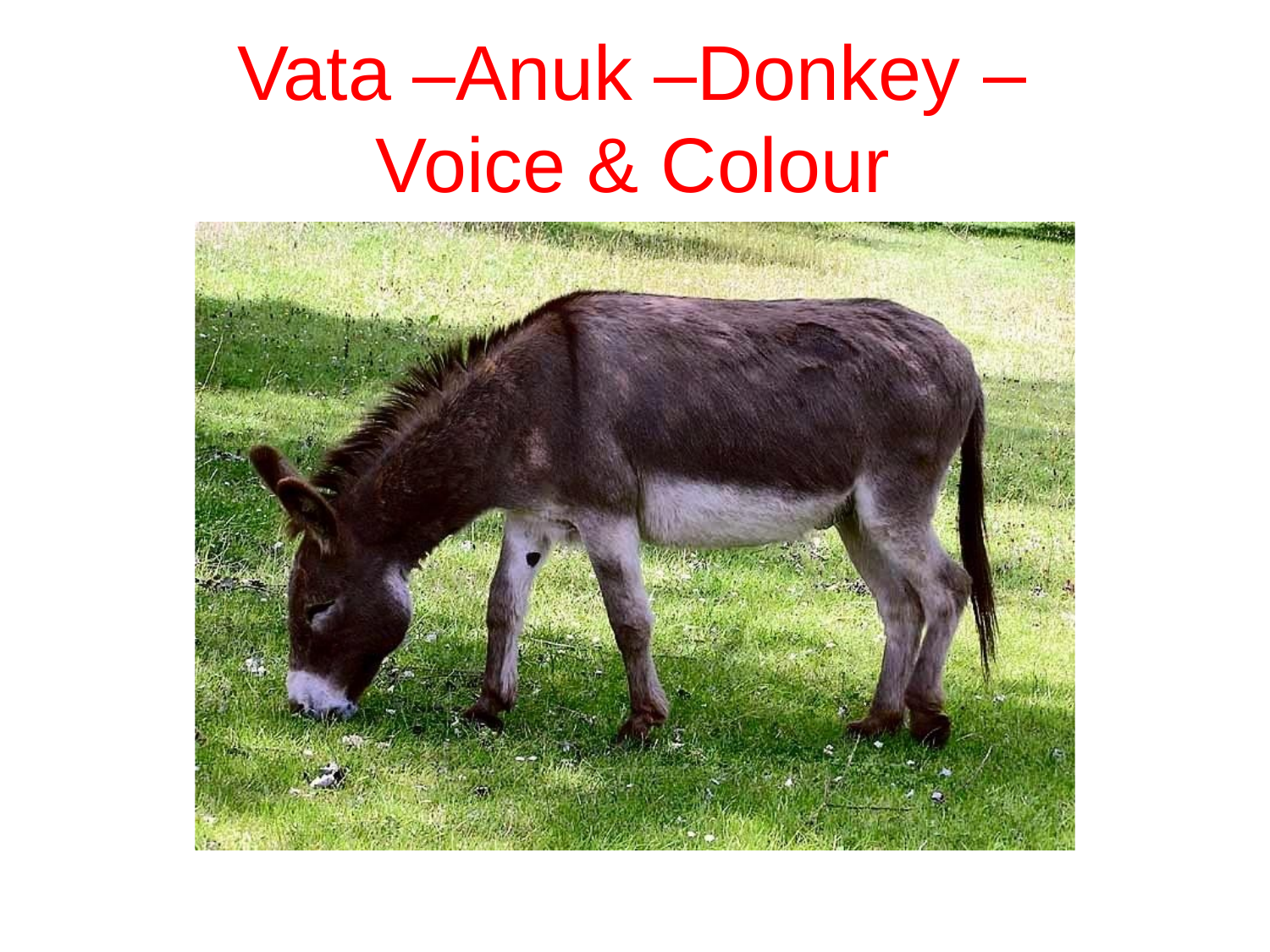

# Vata –Anuk –Donkey –  Voice & Colour